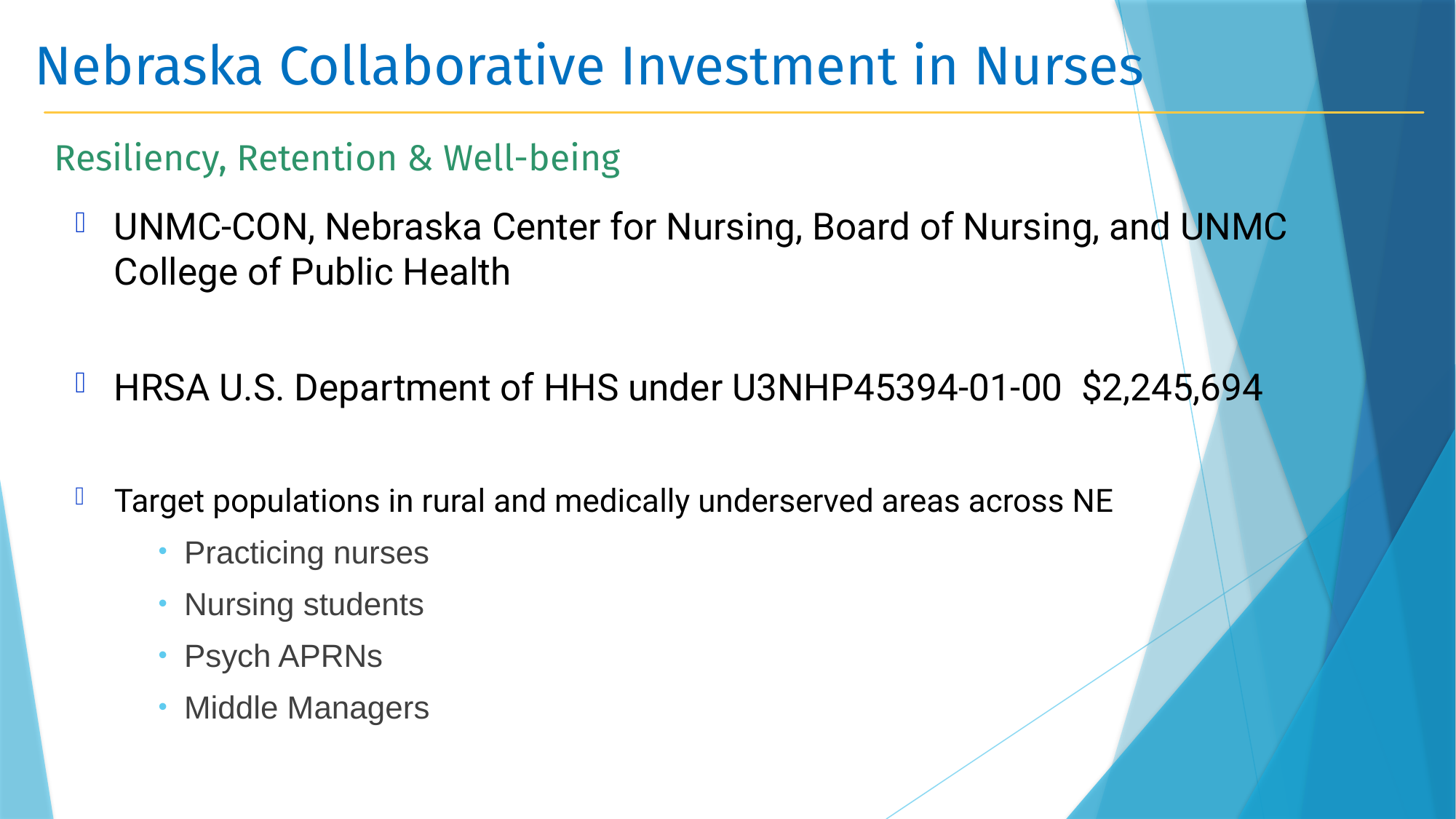

# Nebraska Collaborative Investment in Nurses
Resiliency, Retention & Well-being
UNMC-CON, Nebraska Center for Nursing, Board of Nursing, and UNMC College of Public Health

HRSA U.S. Department of HHS under U3NHP45394-01-00  $2,245,694

Target populations in rural and medically underserved areas across NE
Practicing nurses
Nursing students
Psych APRNs
Middle Managers